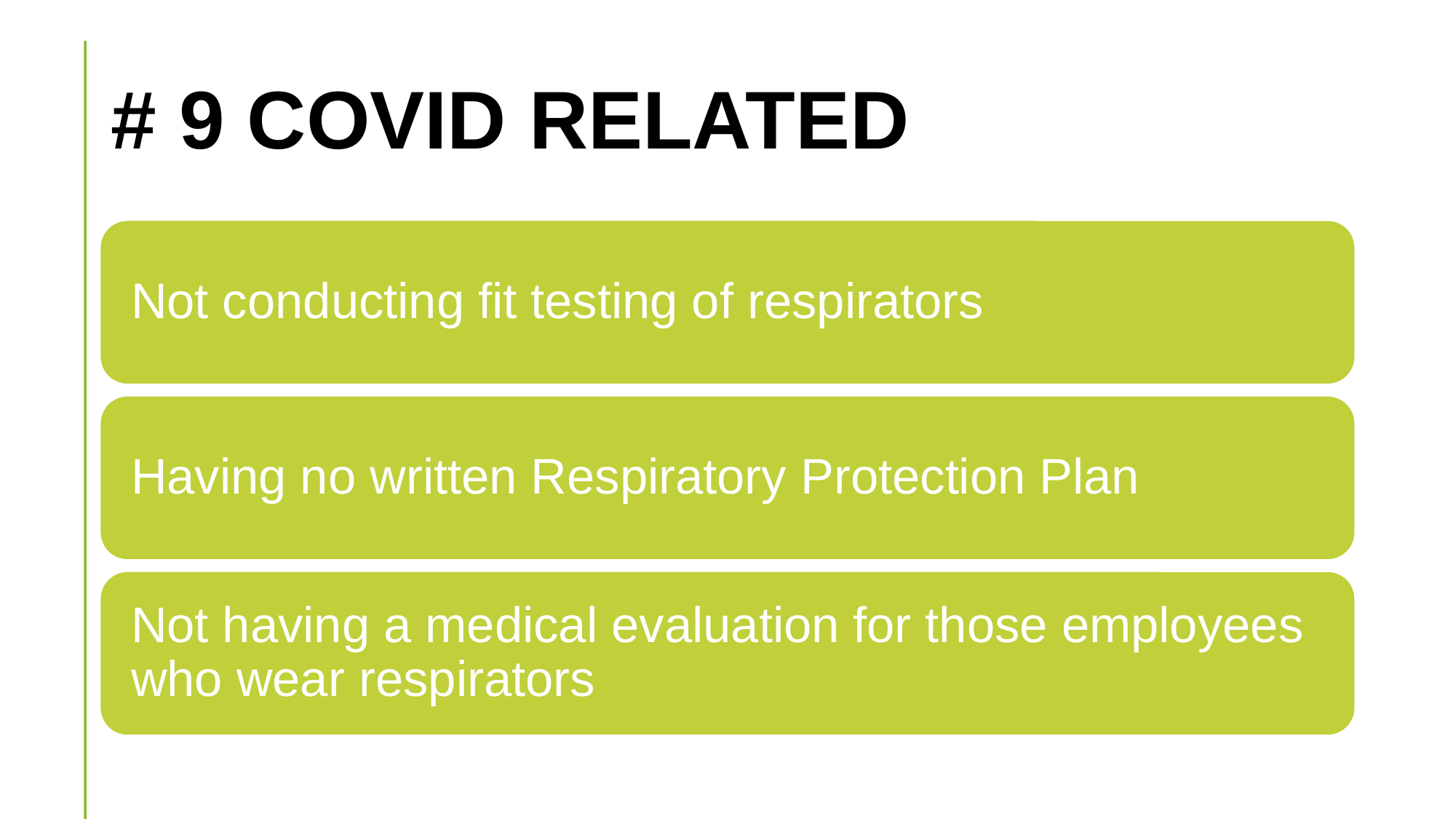

# # 9 COVID RELATED
Not conducting fit testing of respirators
Having no written Respiratory Protection Plan
Not having a medical evaluation for those employees who wear respirators